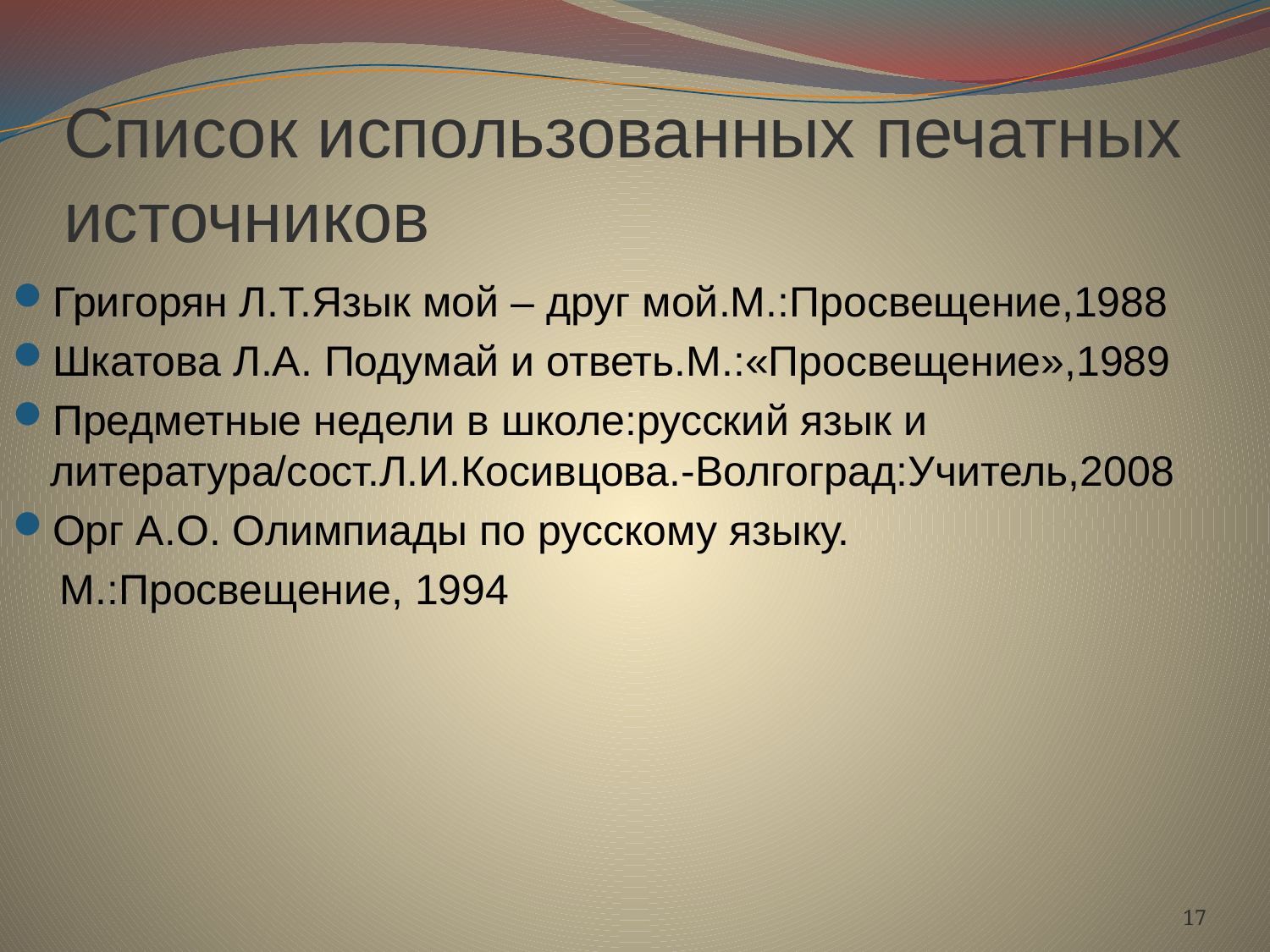

# Список использованных печатных источников
Григорян Л.Т.Язык мой – друг мой.М.:Просвещение,1988
Шкатова Л.А. Подумай и ответь.М.:«Просвещение»,1989
Предметные недели в школе:русский язык и литература/сост.Л.И.Косивцова.-Волгоград:Учитель,2008
Орг А.О. Олимпиады по русскому языку.
    М.:Просвещение, 1994
17